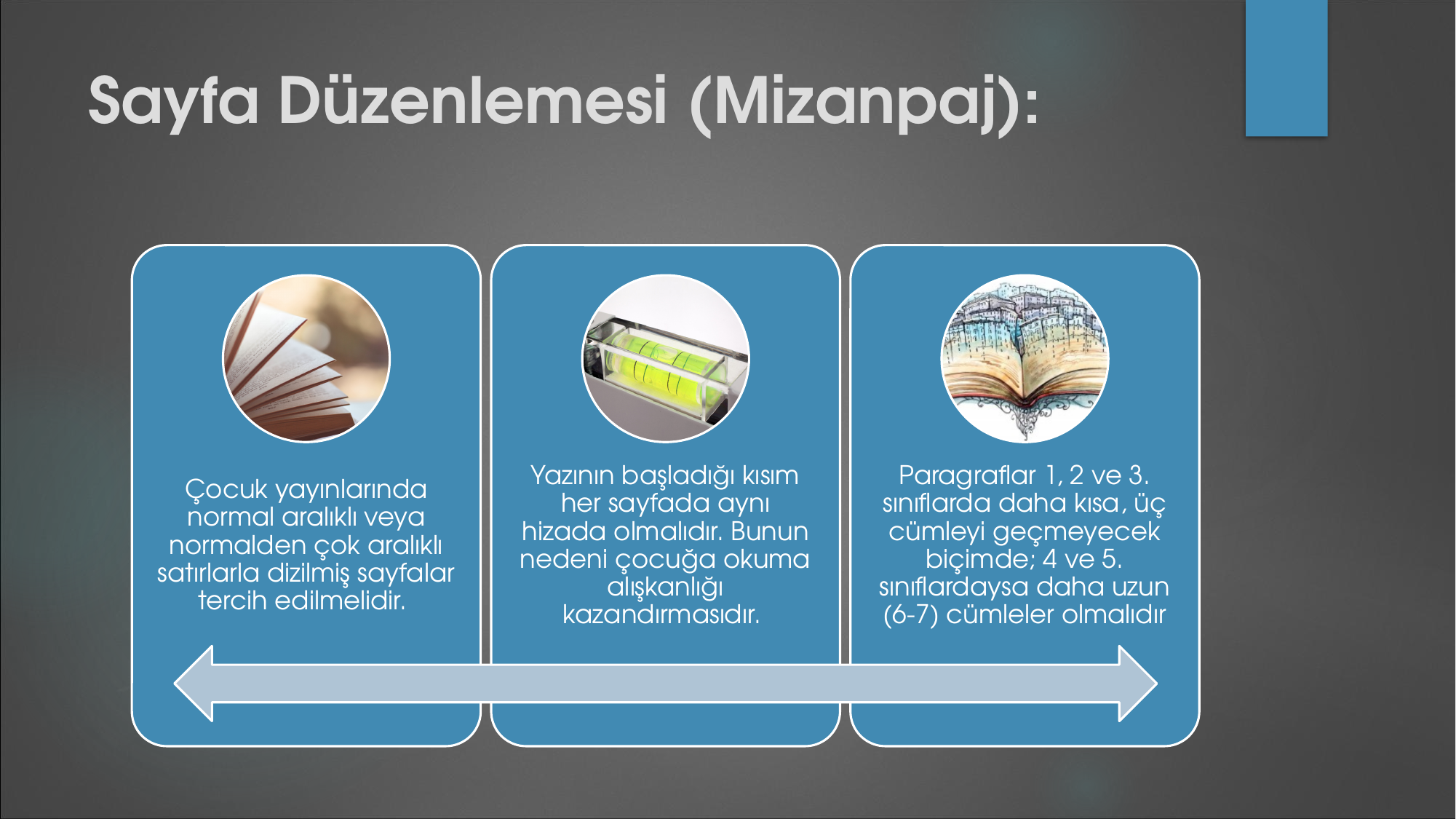

# Sayfa Düzenlemesi (Mizanpaj):
Çocuk yayınlarında normal aralıklı veya normalden çok aralıklı satırlarla dizilmiş sayfalar tercih edilmelidir.
Yazının başladığı kısım her sayfada aynı hizada olmalıdır. Bunun nedeni çocuğa okuma alışkanlığı kazandırmasıdır.
Paragraflar 1, 2 ve 3. sınıflarda daha kısa, üç cümleyi geçmeyecek biçimde; 4 ve 5. sınıflardaysa daha uzun (6-7) cümleler olmalıdır